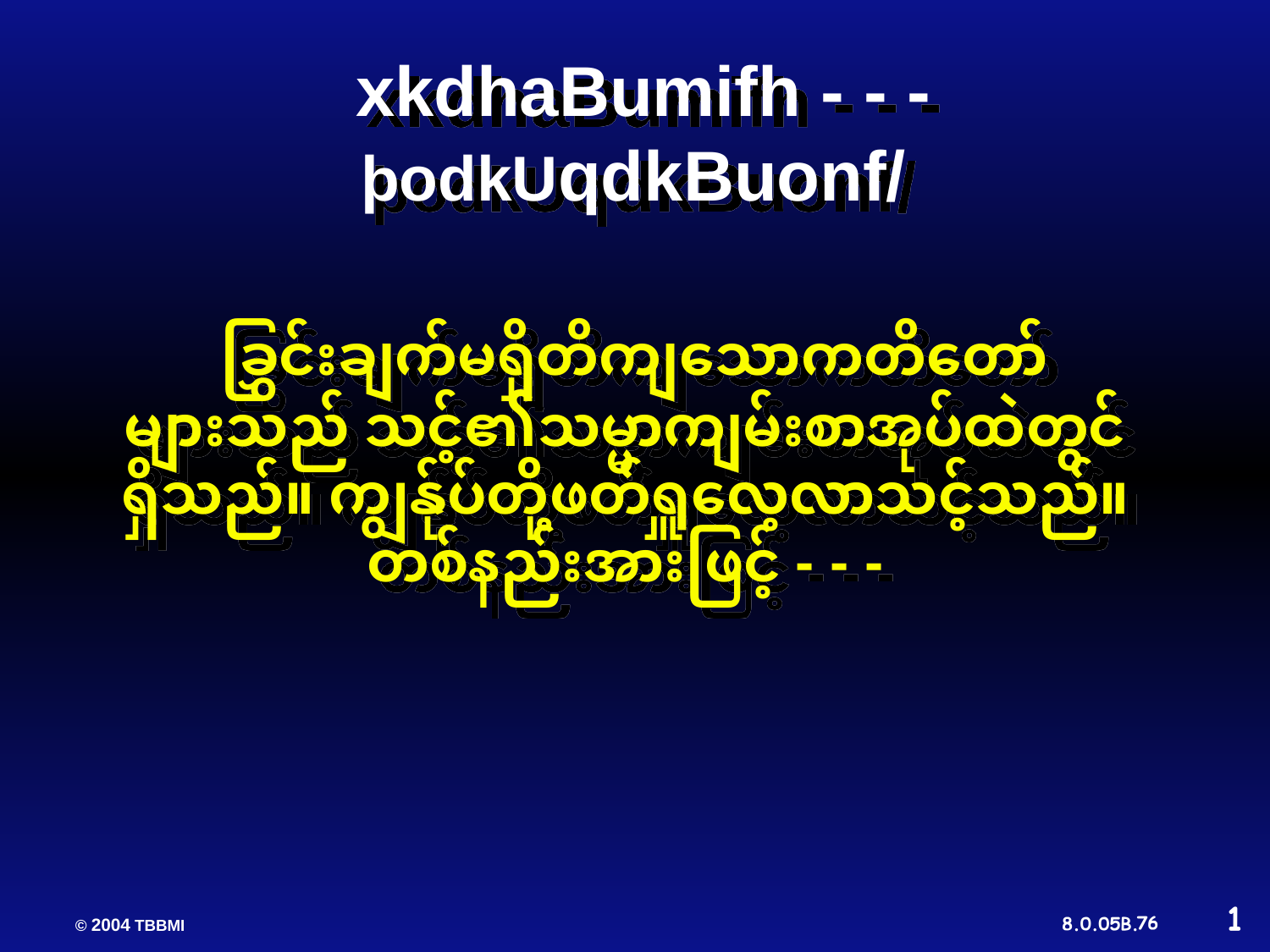

xkdhaBumifh - - - þodkUqdkBuonf/
 ခြွှင်းချက်မရှိတိကျသောကတိတော်များသည် သင့်၏သမ္မာကျမ်းစာအုပ်ထဲတွင်ရှိသည်။ ကျွန်ုပ်တို့ဖတ်ရှူလေ့လာသင့်သည်။ တစ်နည်းအားဖြင့် - - -

1

76